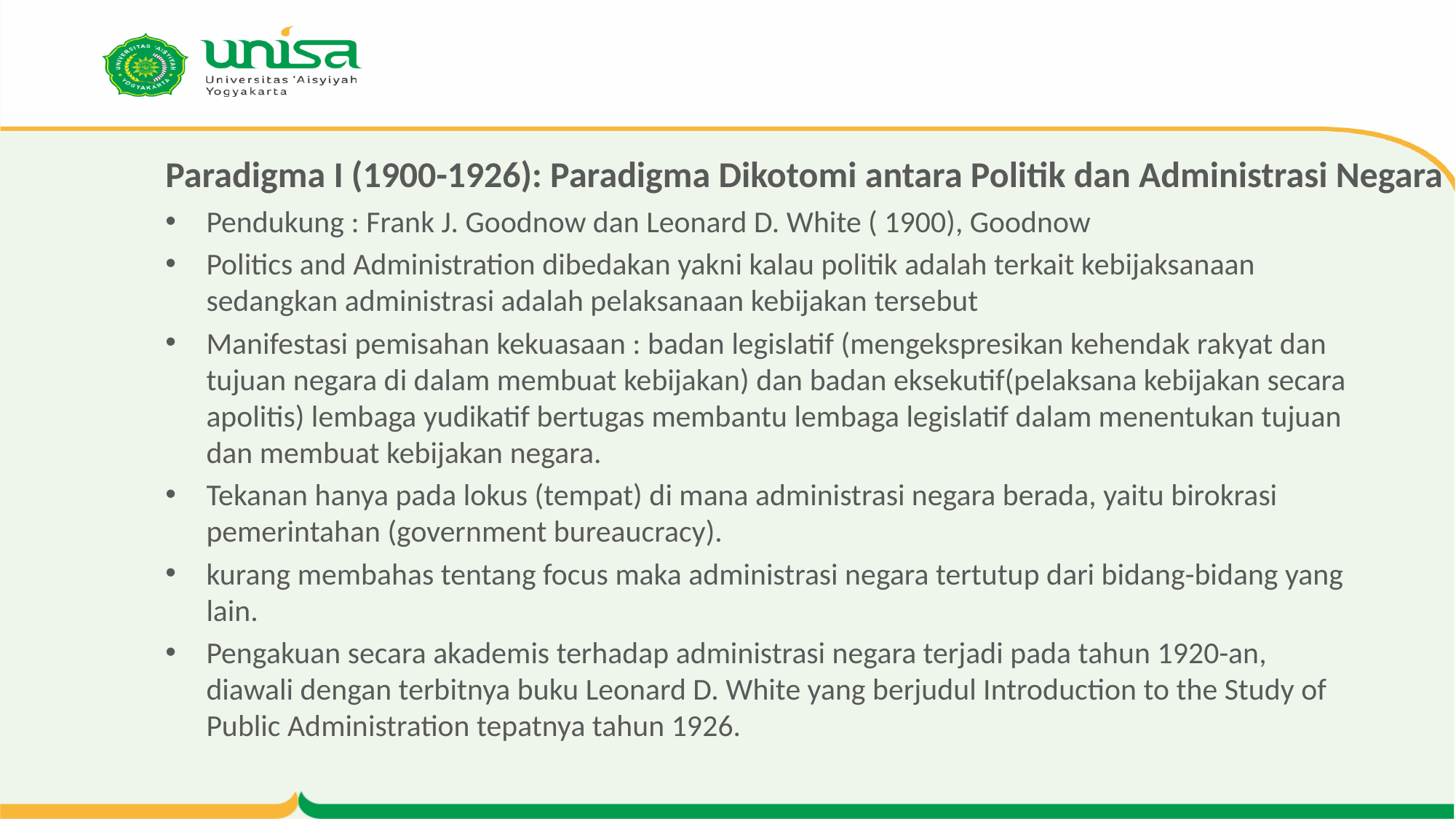

# Paradigma I (1900-1926): Paradigma Dikotomi antara Politik dan Administrasi Negara
Pendukung : Frank J. Goodnow dan Leonard D. White ( 1900), Goodnow
Politics and Administration dibedakan yakni kalau politik adalah terkait kebijaksanaan sedangkan administrasi adalah pelaksanaan kebijakan tersebut
Manifestasi pemisahan kekuasaan : badan legislatif (mengekspresikan kehendak rakyat dan tujuan negara di dalam membuat kebijakan) dan badan eksekutif(pelaksana kebijakan secara apolitis) lembaga yudikatif bertugas membantu lembaga legislatif dalam menentukan tujuan dan membuat kebijakan negara.
Tekanan hanya pada lokus (tempat) di mana administrasi negara berada, yaitu birokrasi pemerintahan (government bureaucracy).
kurang membahas tentang focus maka administrasi negara tertutup dari bidang-bidang yang lain.
Pengakuan secara akademis terhadap administrasi negara terjadi pada tahun 1920-an, diawali dengan terbitnya buku Leonard D. White yang berjudul Introduction to the Study of Public Administration tepatnya tahun 1926.